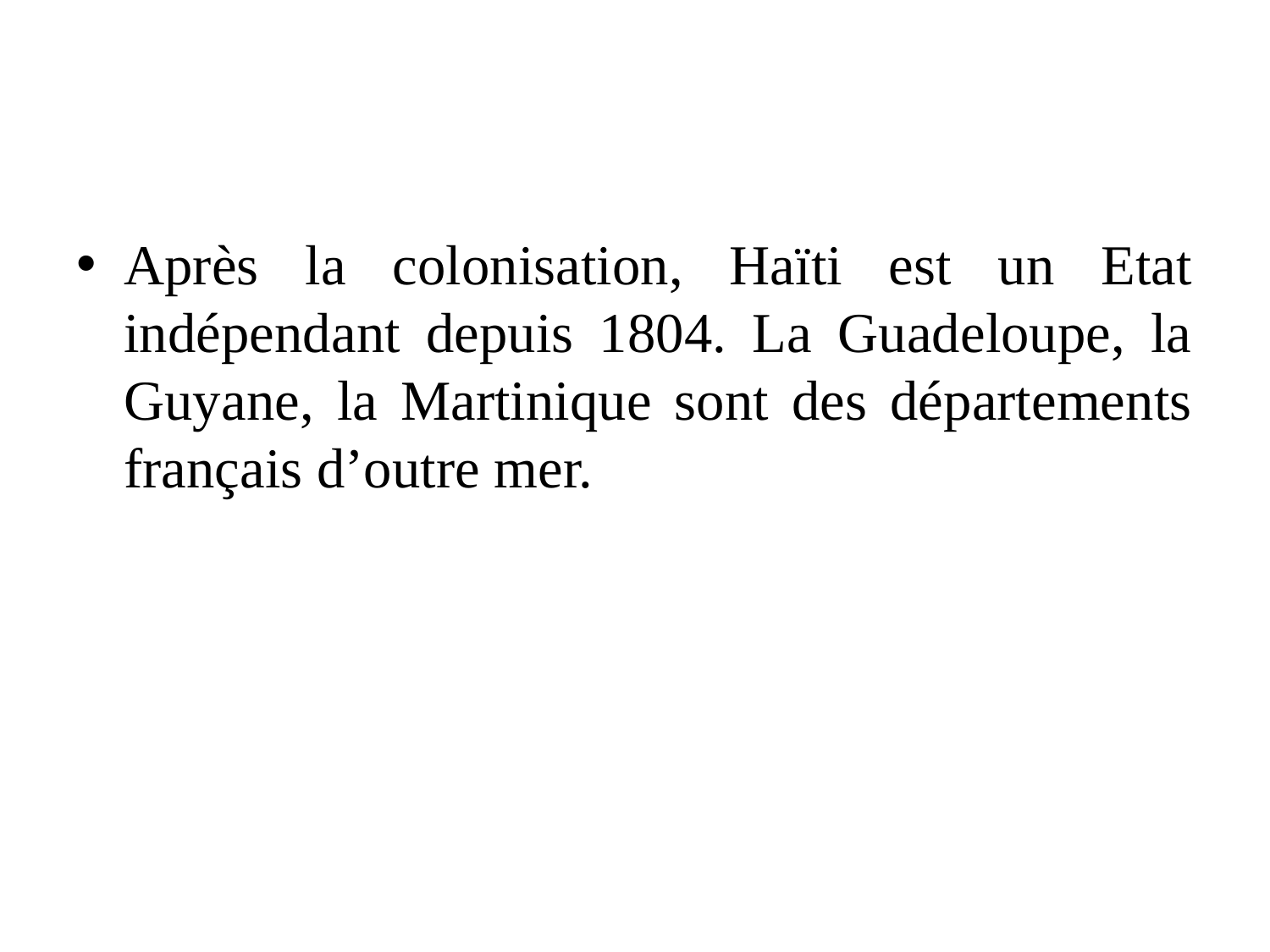

#
Après la colonisation, Haïti est un Etat indépendant depuis 1804. La Guadeloupe, la Guyane, la Martinique sont des départements français d’outre mer.